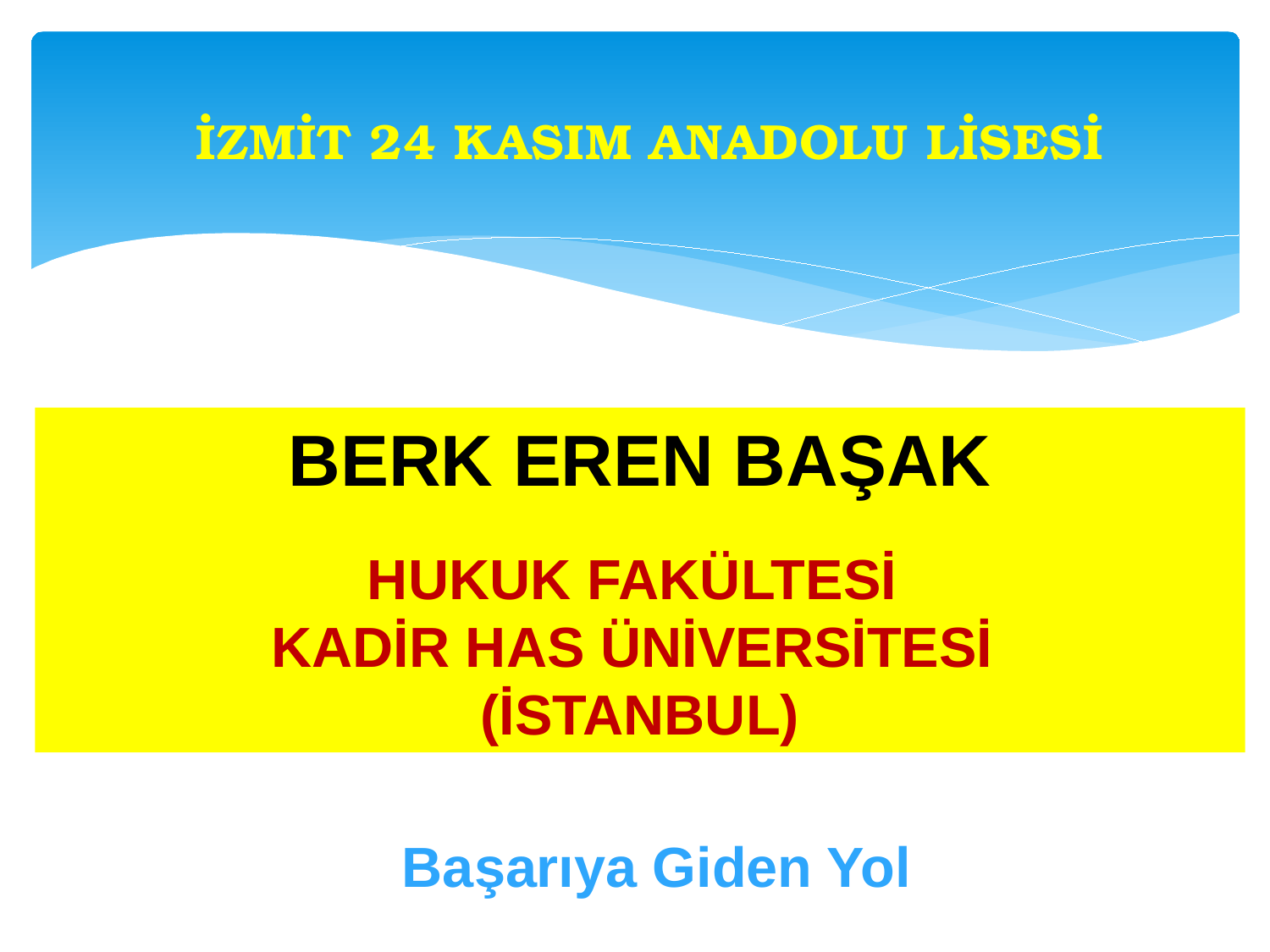

İZMİT 24 KASIM ANADOLU LİSESİ
BERK EREN BAŞAK

HUKUK FAKÜLTESİ
KADİR HAS ÜNİVERSİTESİ
(İSTANBUL)
Başarıya Giden Yol